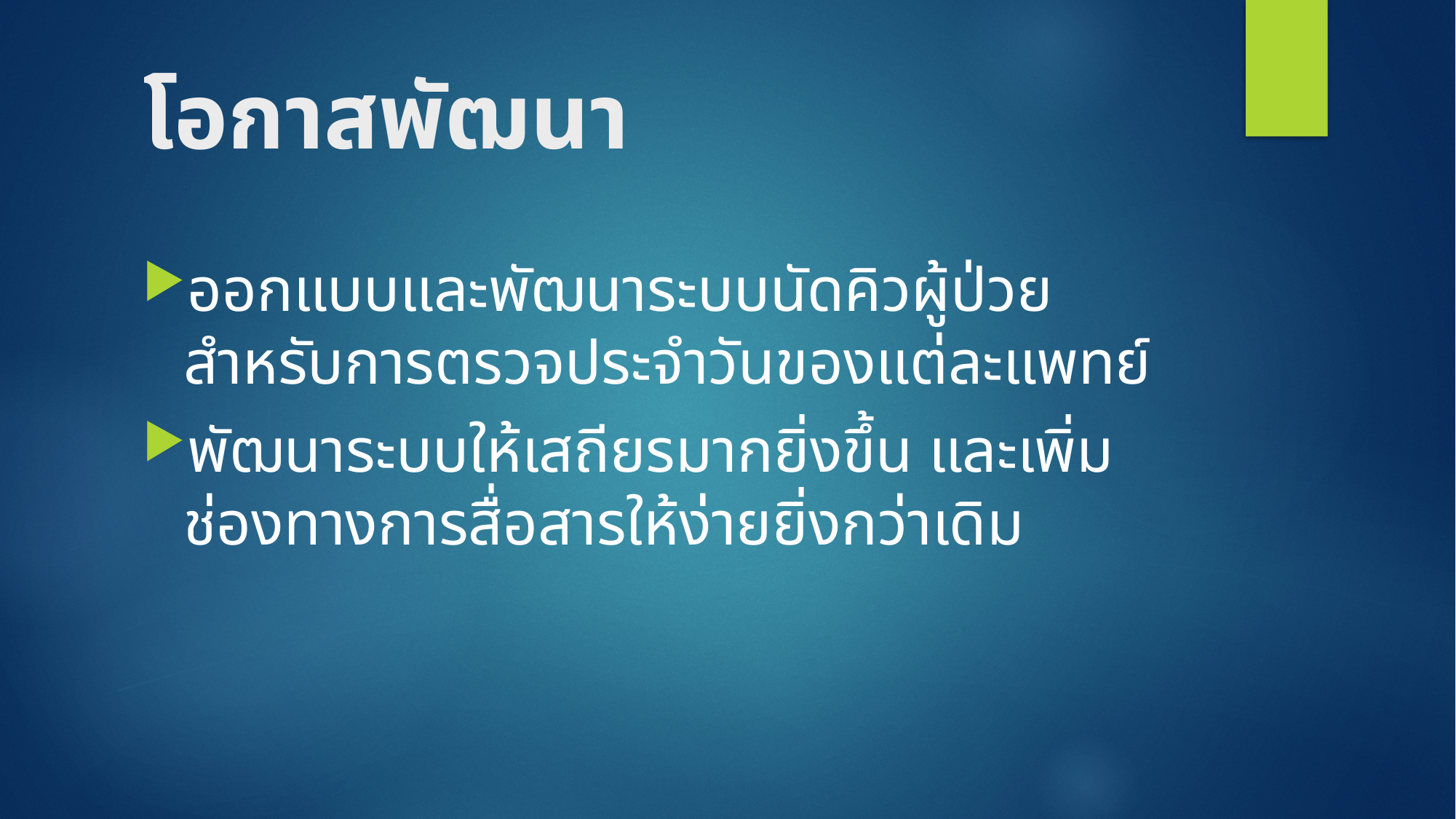

# โอกาสพัฒนา
ออกแบบและพัฒนาระบบนัดคิวผู้ป่วย สำหรับการตรวจประจำวันของแต่ละแพทย์
พัฒนาระบบให้เสถียรมากยิ่งขึ้น และเพิ่มช่องทางการสื่อสารให้ง่ายยิ่งกว่าเดิม